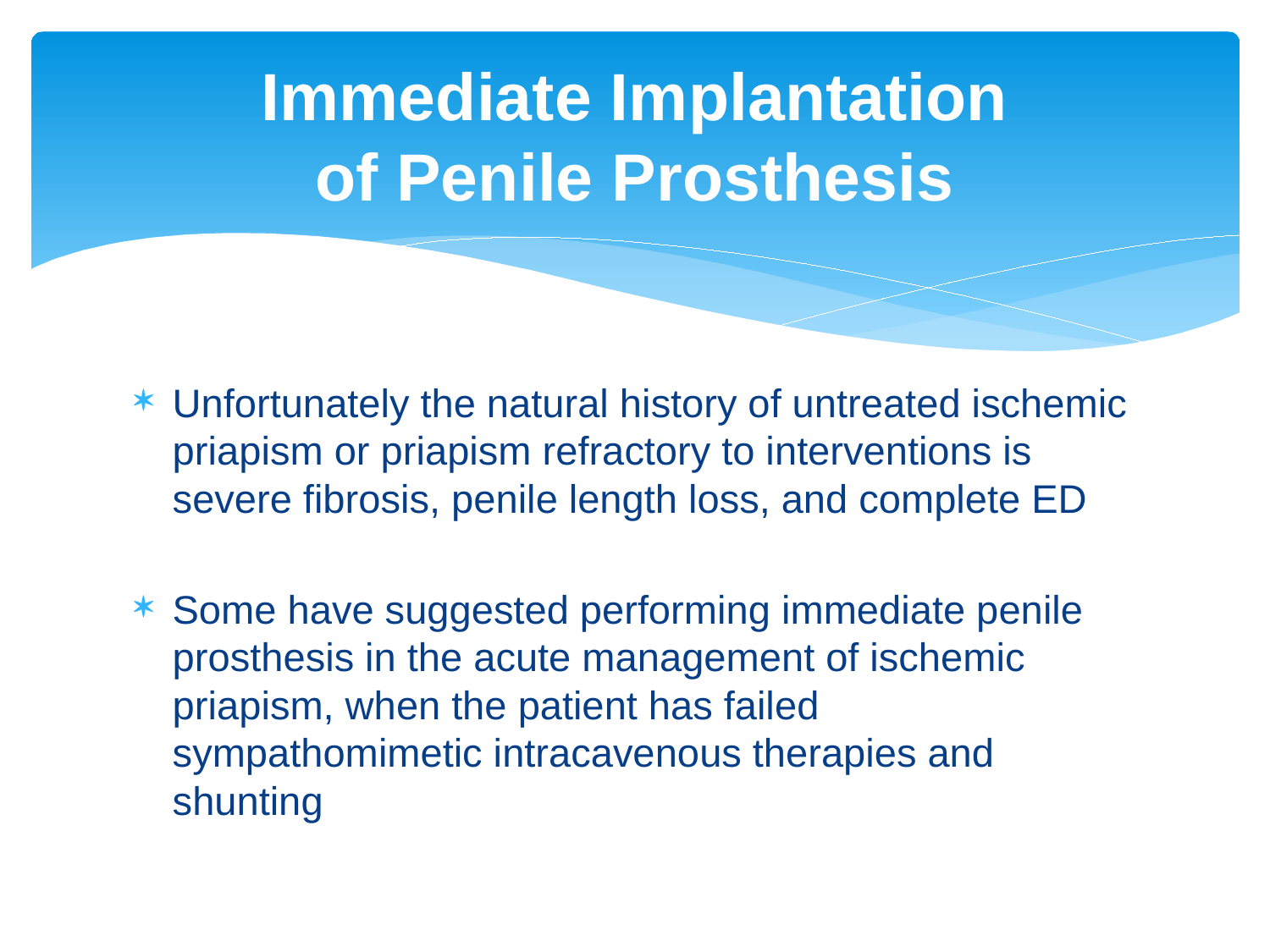

# Immediate Implantation of Penile Prosthesis
Unfortunately the natural history of untreated ischemic priapism or priapism refractory to interventions is severe fibrosis, penile length loss, and complete ED

Some have suggested performing immediate penile prosthesis in the acute management of ischemic priapism, when the patient has failed sympathomimetic intracavenous therapies and shunting